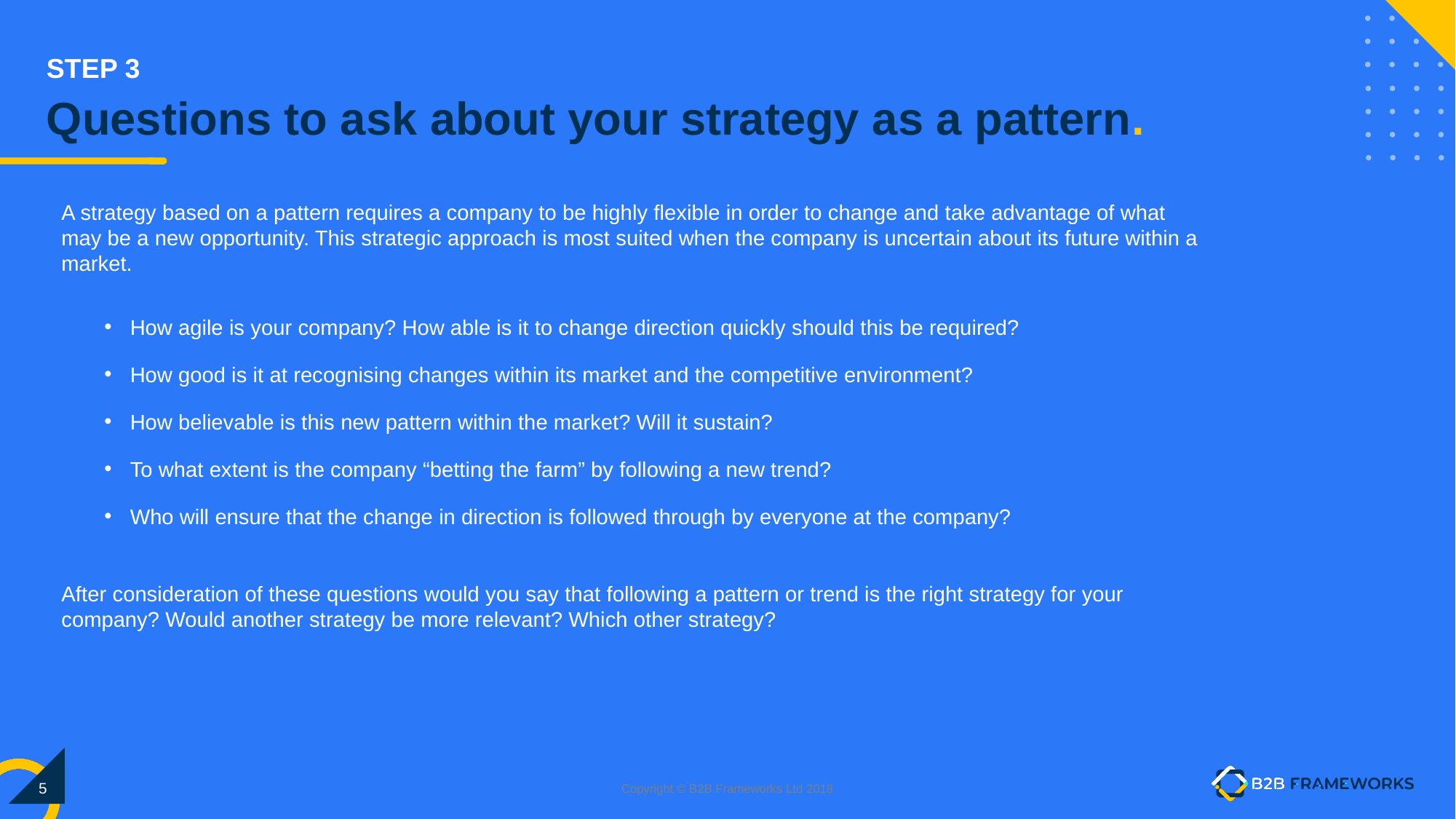

# Questions to ask about your strategy as a pattern.
A strategy based on a pattern requires a company to be highly flexible in order to change and take advantage of what may be a new opportunity. This strategic approach is most suited when the company is uncertain about its future within a market.

How agile is your company? How able is it to change direction quickly should this be required?
How good is it at recognising changes within its market and the competitive environment?
How believable is this new pattern within the market? Will it sustain?
To what extent is the company “betting the farm” by following a new trend?
Who will ensure that the change in direction is followed through by everyone at the company?

After consideration of these questions would you say that following a pattern or trend is the right strategy for your company? Would another strategy be more relevant? Which other strategy?

5
Copyright © B2B Frameworks Ltd 2018